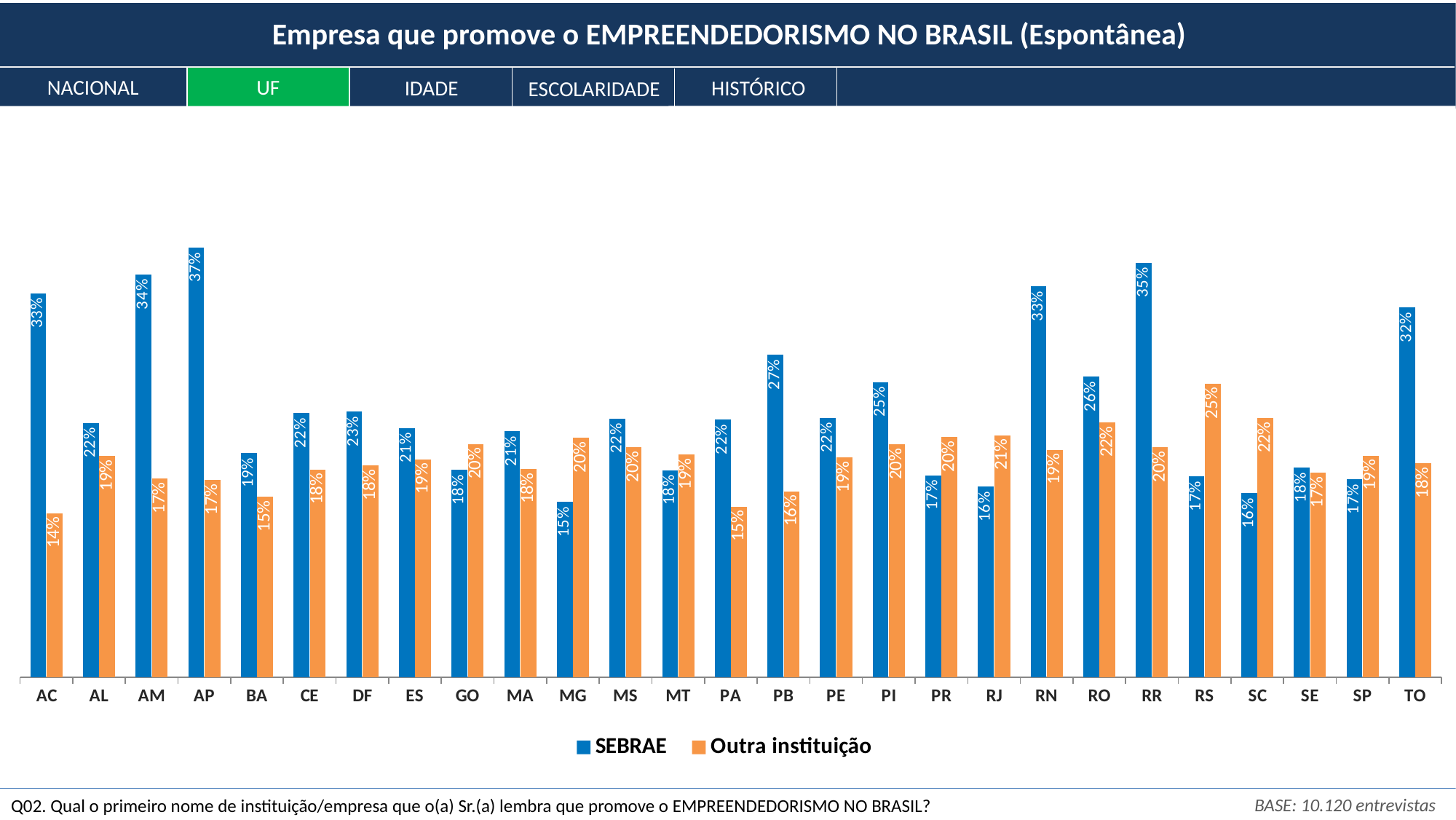

Empresa que promove o EMPREENDEDORISMO NO BRASIL (Espontânea)
NACIONAL
UF
HISTÓRICO
IDADE
ESCOLARIDADE

### Chart

| Category | SEBRAE | Outra instituição |
|---|---|---|
| AC | 0.3272632492810467 | 0.13975598223352223 |
| AL | 0.2167154582024264 | 0.18845558993499448 |
| AM | 0.34312431943605987 | 0.1692195286689197 |
| AP | 0.366171203224819 | 0.16813225256311892 |
| BA | 0.1911696841979457 | 0.15369100568951446 |
| CE | 0.22497067594717166 | 0.17697232405726898 |
| DF | 0.2264029857989844 | 0.18055112511679475 |
| ES | 0.21241476873640658 | 0.18570620794910586 |
| GO | 0.17661467637833206 | 0.19862328148373834 |
| MA | 0.20968009004485486 | 0.17757043804354894 |
| MG | 0.14933764408117997 | 0.2040783911873959 |
| MS | 0.22038549971036006 | 0.19613091514653888 |
| MT | 0.1765277781315726 | 0.18991311081618772 |
| PA | 0.21943075143159635 | 0.1452307263945855 |
| PB | 0.2747102024620076 | 0.1584698589354256 |
| PE | 0.2210566736676104 | 0.18738464933781315 |
| PI | 0.2515572317385757 | 0.19832431883108817 |
| PR | 0.1721651333377964 | 0.20469146347839812 |
| RJ | 0.1622831675195058 | 0.2063275714912103 |
| RN | 0.33323789079628524 | 0.19389778595129484 |
| RO | 0.25599751565758494 | 0.21733704077115604 |
| RR | 0.3531594703798786 | 0.19609846879855106 |
| RS | 0.17130325002391764 | 0.2500747204245402 |
| SC | 0.15666461823833755 | 0.22105756147638214 |
| SE | 0.17846972905854927 | 0.17428217762952086 |
| SP | 0.1687619161858484 | 0.18869427297595834 |
| TO | 0.31510414134204145 | 0.18234605383180624 |
BASE: 10.120 entrevistas
Q02. Qual o primeiro nome de instituição/empresa que o(a) Sr.(a) lembra que promove o EMPREENDEDORISMO NO BRASIL?